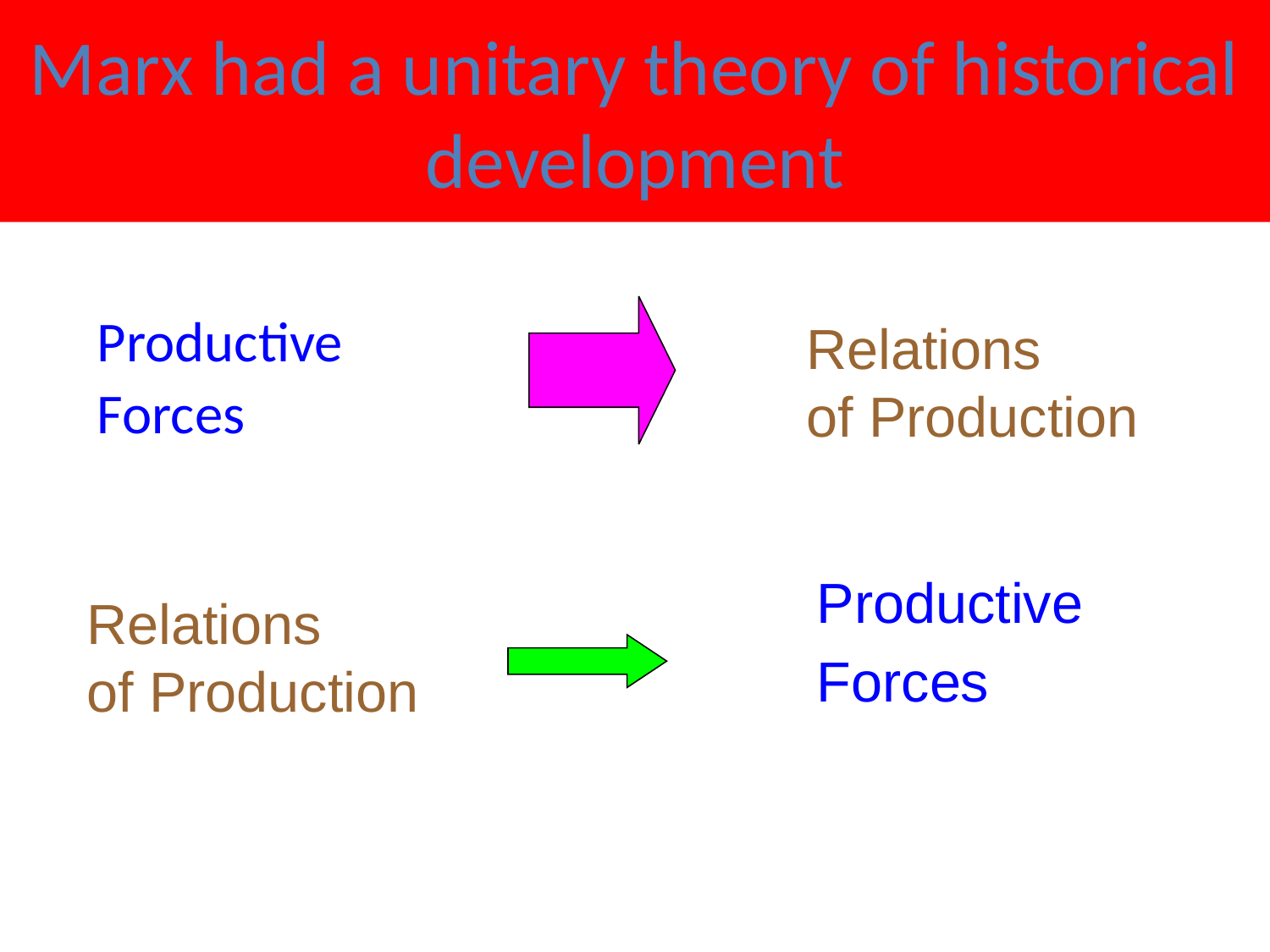

# Marx had a unitary theory of historical development

Productive
Forces
Relations
of Production

Productive
Forces

Relations
of Production